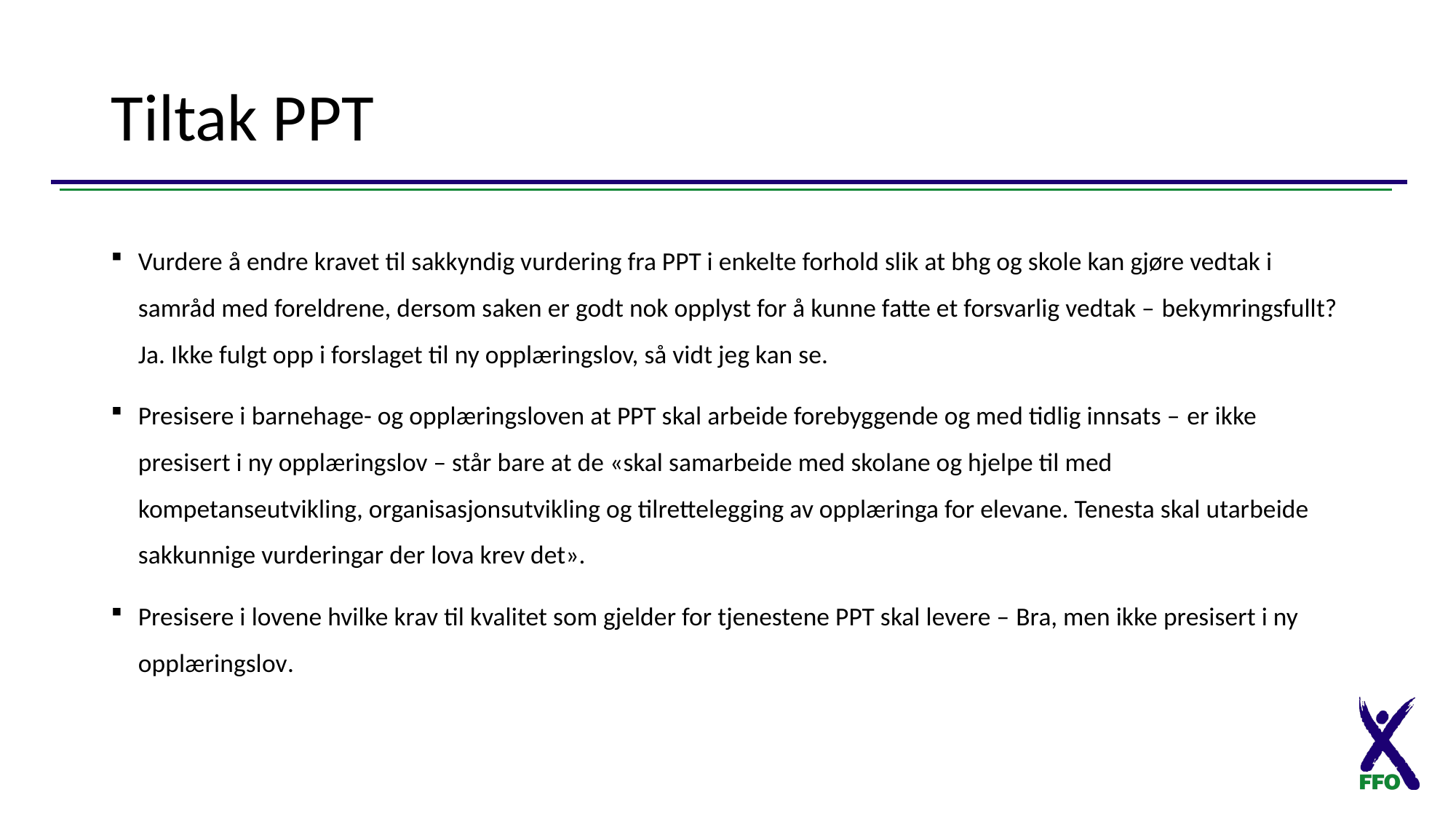

# Tiltak PPT
Vurdere å endre kravet til sakkyndig vurdering fra PPT i enkelte forhold slik at bhg og skole kan gjøre vedtak i samråd med foreldrene, dersom saken er godt nok opplyst for å kunne fatte et forsvarlig vedtak – bekymringsfullt? Ja. Ikke fulgt opp i forslaget til ny opplæringslov, så vidt jeg kan se.
Presisere i barnehage- og opplæringsloven at PPT skal arbeide forebyggende og med tidlig innsats – er ikke presisert i ny opplæringslov – står bare at de «skal samarbeide med skolane og hjelpe til med kompetanseutvikling, organisasjonsutvikling og tilrettelegging av opplæringa for elevane. Tenesta skal utarbeide sakkunnige vurderingar der lova krev det».
Presisere i lovene hvilke krav til kvalitet som gjelder for tjenestene PPT skal levere – Bra, men ikke presisert i ny opplæringslov.